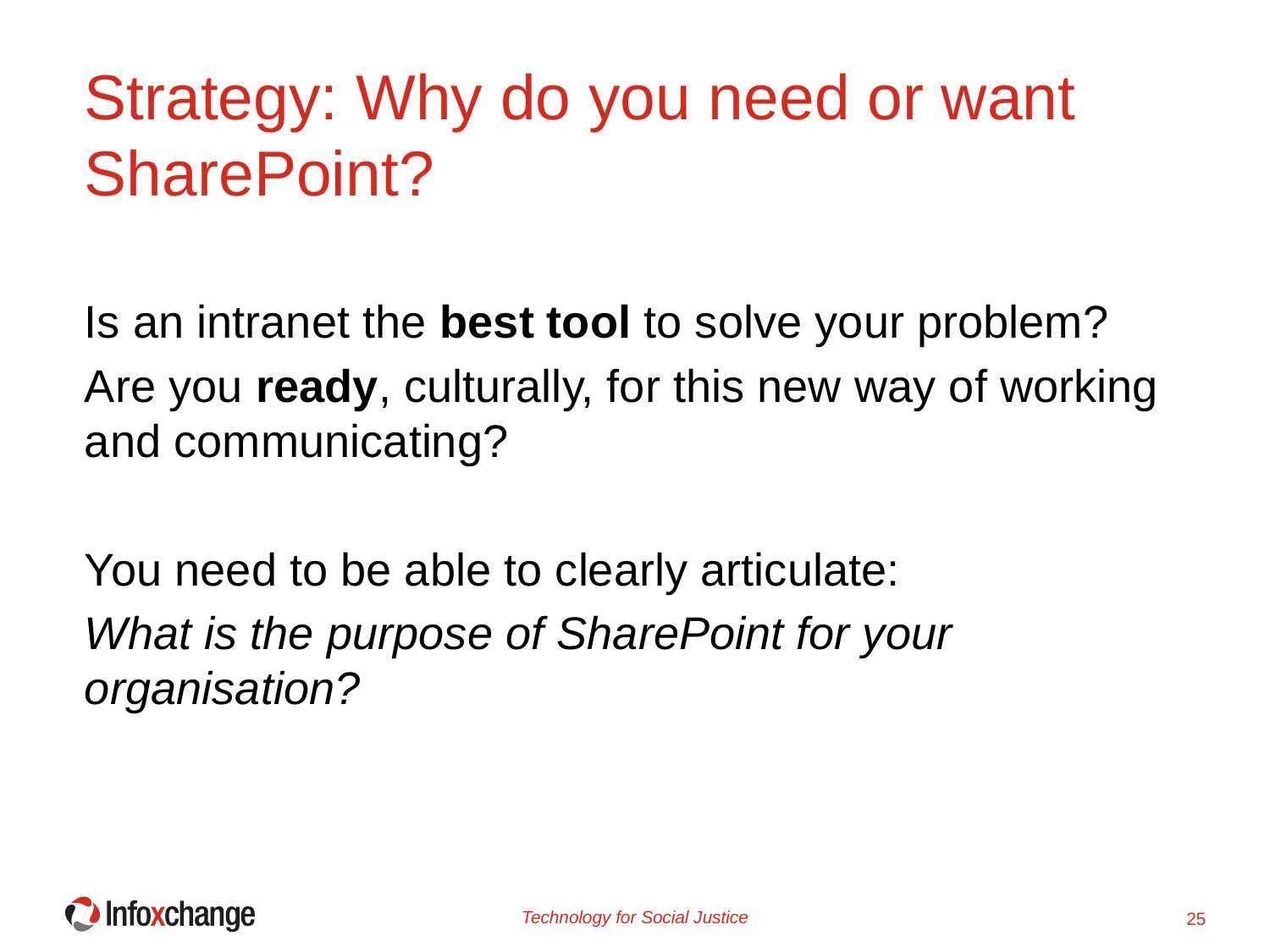

# Strategy: Why do you need or want SharePoint?
Is an intranet the best tool to solve your problem?
Are you ready, culturally, for this new way of working and communicating?

You need to be able to clearly articulate:
What is the purpose of SharePoint for your organisation?